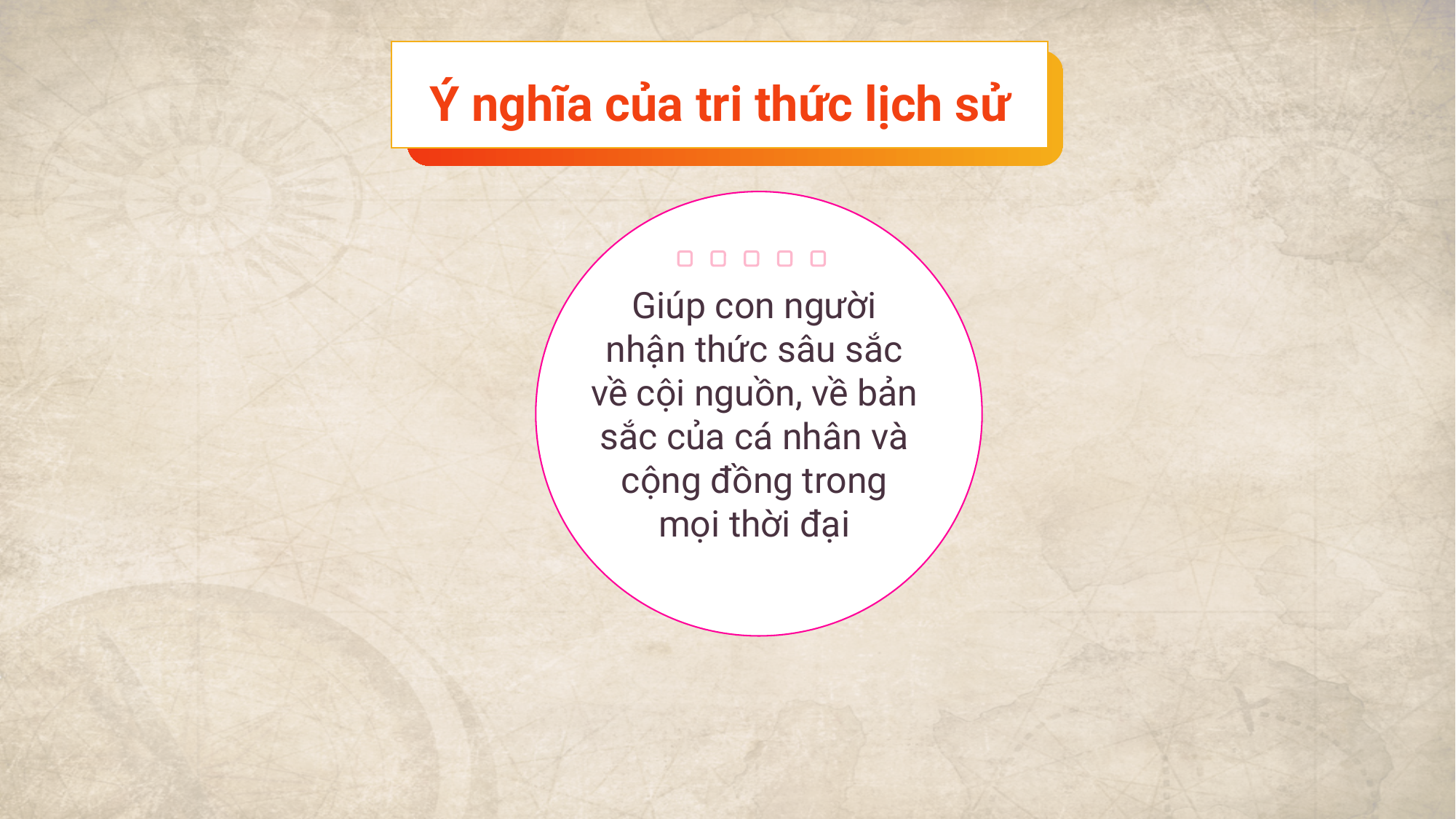

Ý nghĩa của tri thức lịch sử

Giúp con người nhận thức sâu sắc về cội nguồn, về bản sắc của cá nhân và cộng đồng trong mọi thời đại